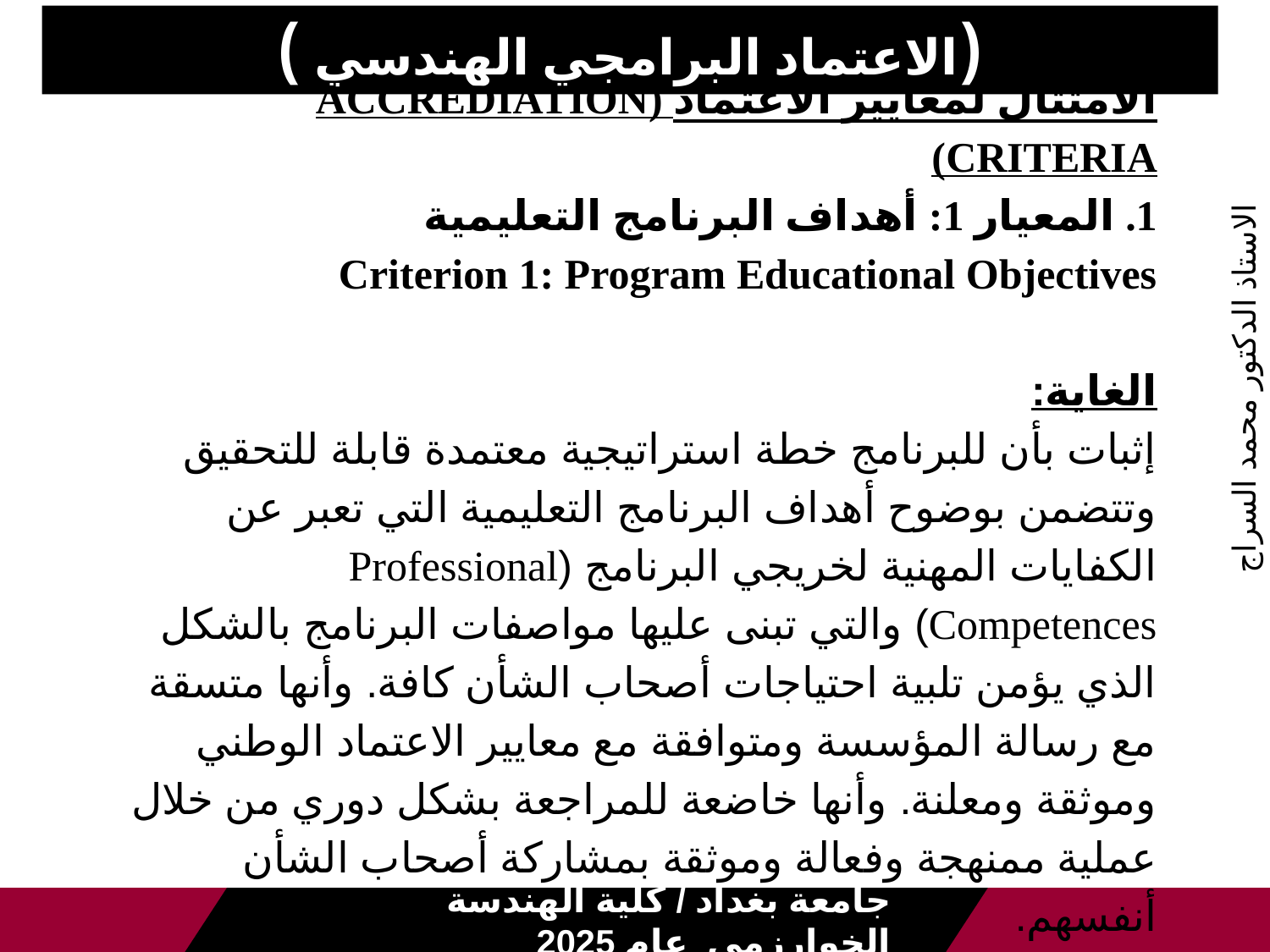

(الاعتماد البرامجي الهندسي )
# الامتثال لمعايير الاعتماد (ACCREDIATION CRITERIA) 1. المعيار 1: أهداف البرنامج التعليمية Criterion 1: Program Educational Objectives الغاية: إثبات بأن للبرنامج خطة استراتيجية معتمدة قابلة للتحقيق وتتضمن بوضوح أهداف البرنامج التعليمية التي تعبر عن الكفايات المهنية لخريجي البرنامج (Professional Competences) والتي تبنى عليها مواصفات البرنامج بالشكل الذي يؤمن تلبية احتياجات أصحاب الشأن كافة. وأنها متسقة مع رسالة المؤسسة ومتوافقة مع معايير الاعتماد الوطني وموثقة ومعلنة. وأنها خاضعة للمراجعة بشكل دوري من خلال عملية ممنهجة وفعالة وموثقة بمشاركة أصحاب الشأن أنفسهم.
الاستاذ الدكتور محمد السراج

جامعة بغداد / كلية الهندسة الخوارزمي  عام 2025